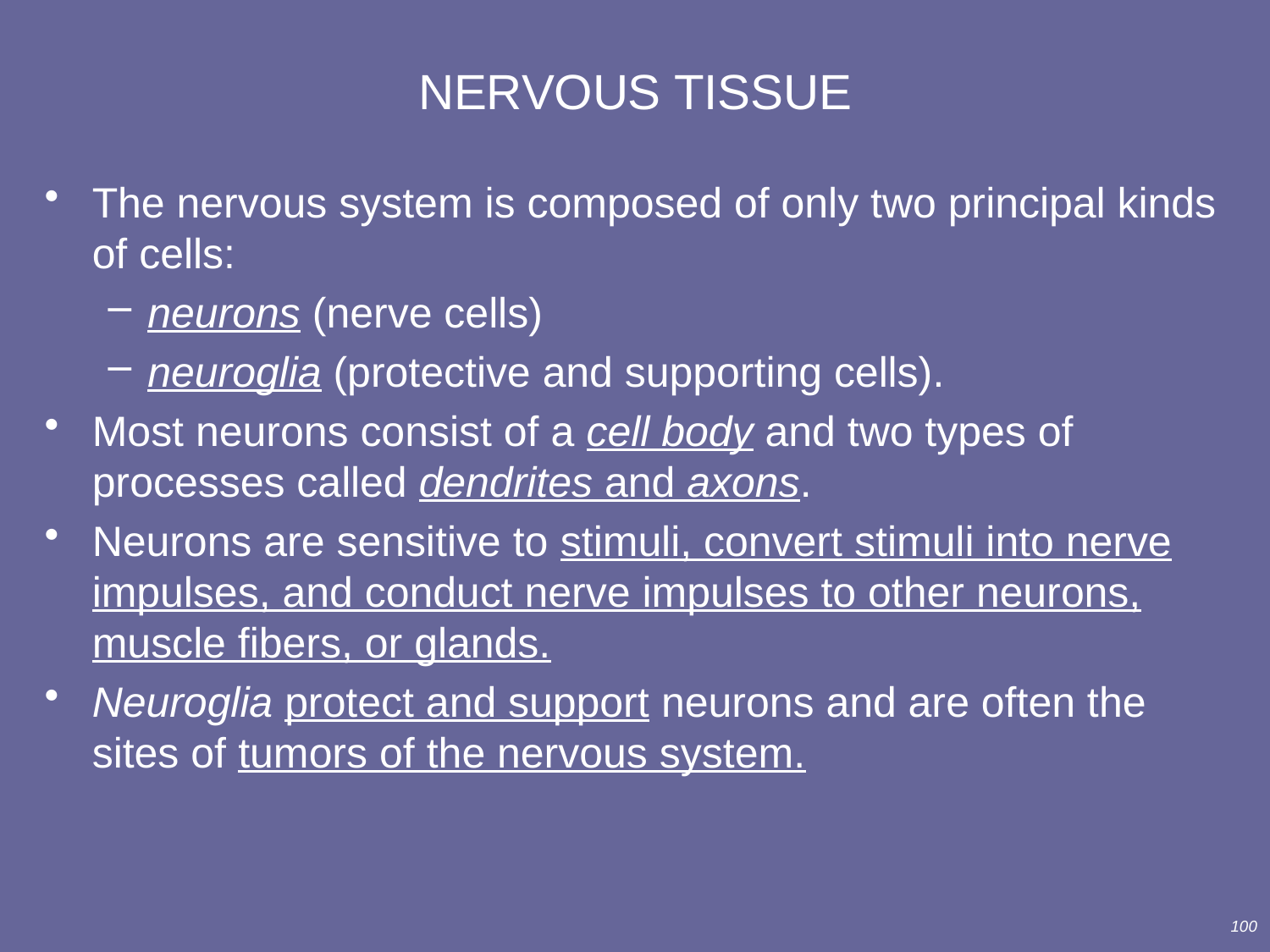

# NERVOUS TISSUE
The nervous system is composed of only two principal kinds of cells:
neurons (nerve cells)
neuroglia (protective and supporting cells).
Most neurons consist of a cell body and two types of processes called dendrites and axons.
Neurons are sensitive to stimuli, convert stimuli into nerve impulses, and conduct nerve impulses to other neurons, muscle fibers, or glands.
Neuroglia protect and support neurons and are often the sites of tumors of the nervous system.
100